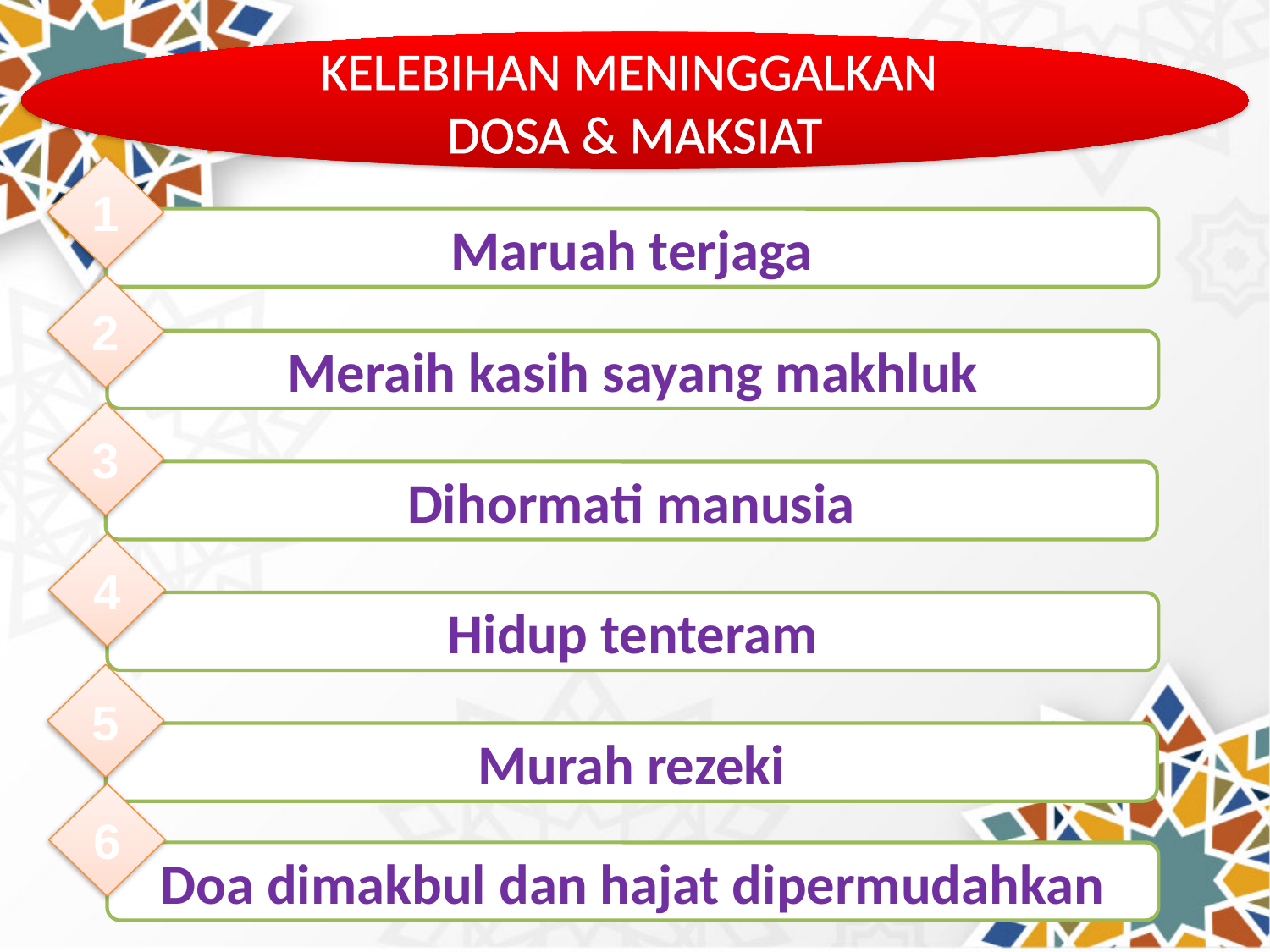

KELEBIHAN MENINGGALKAN
DOSA & MAKSIAT
1
Maruah terjaga
2
Meraih kasih sayang makhluk
3
Dihormati manusia
4
Hidup tenteram
5
Murah rezeki
6
Doa dimakbul dan hajat dipermudahkan